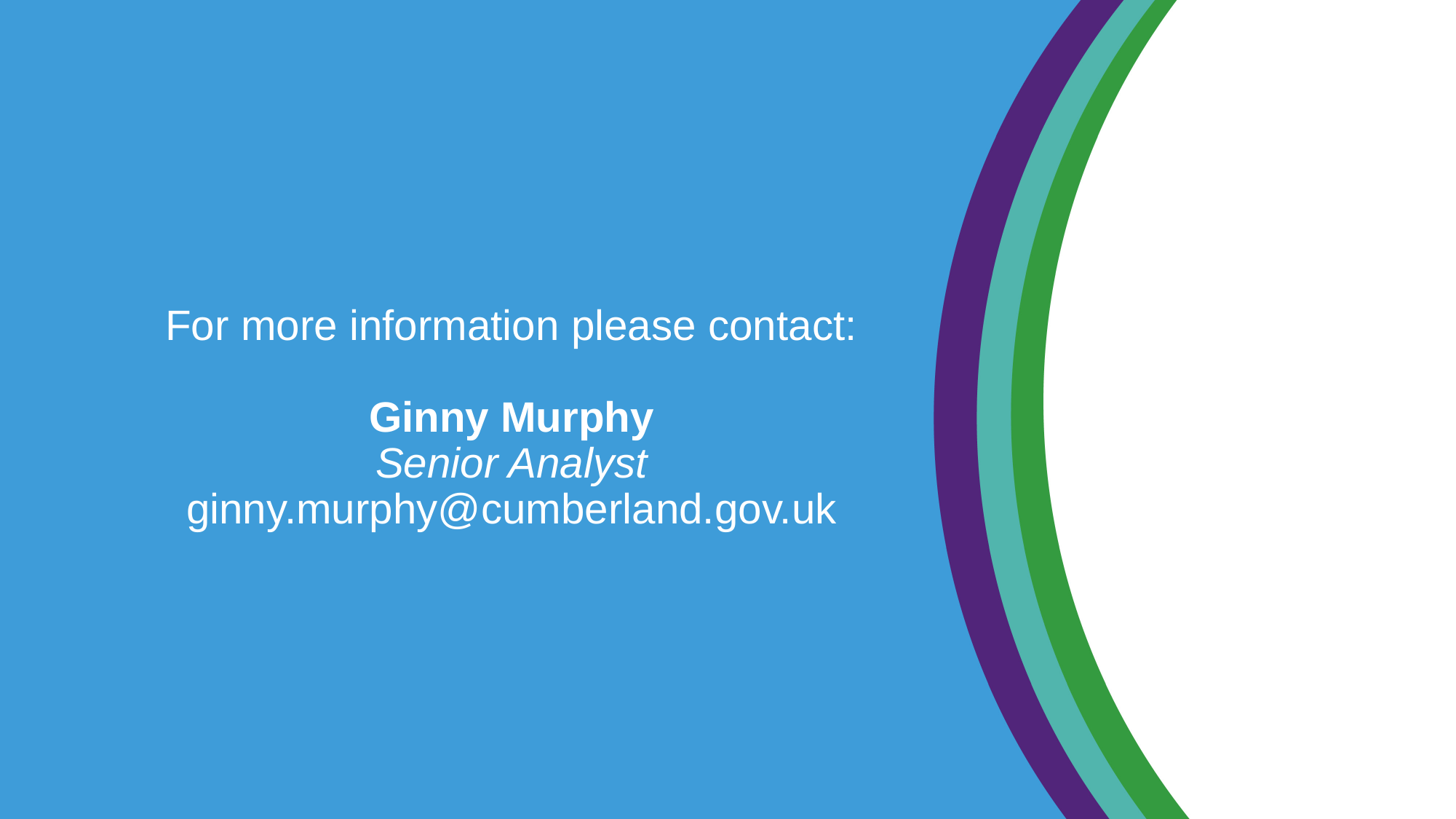

# For more information please contact: Ginny Murphy Senior Analyst ginny.murphy@cumberland.gov.uk